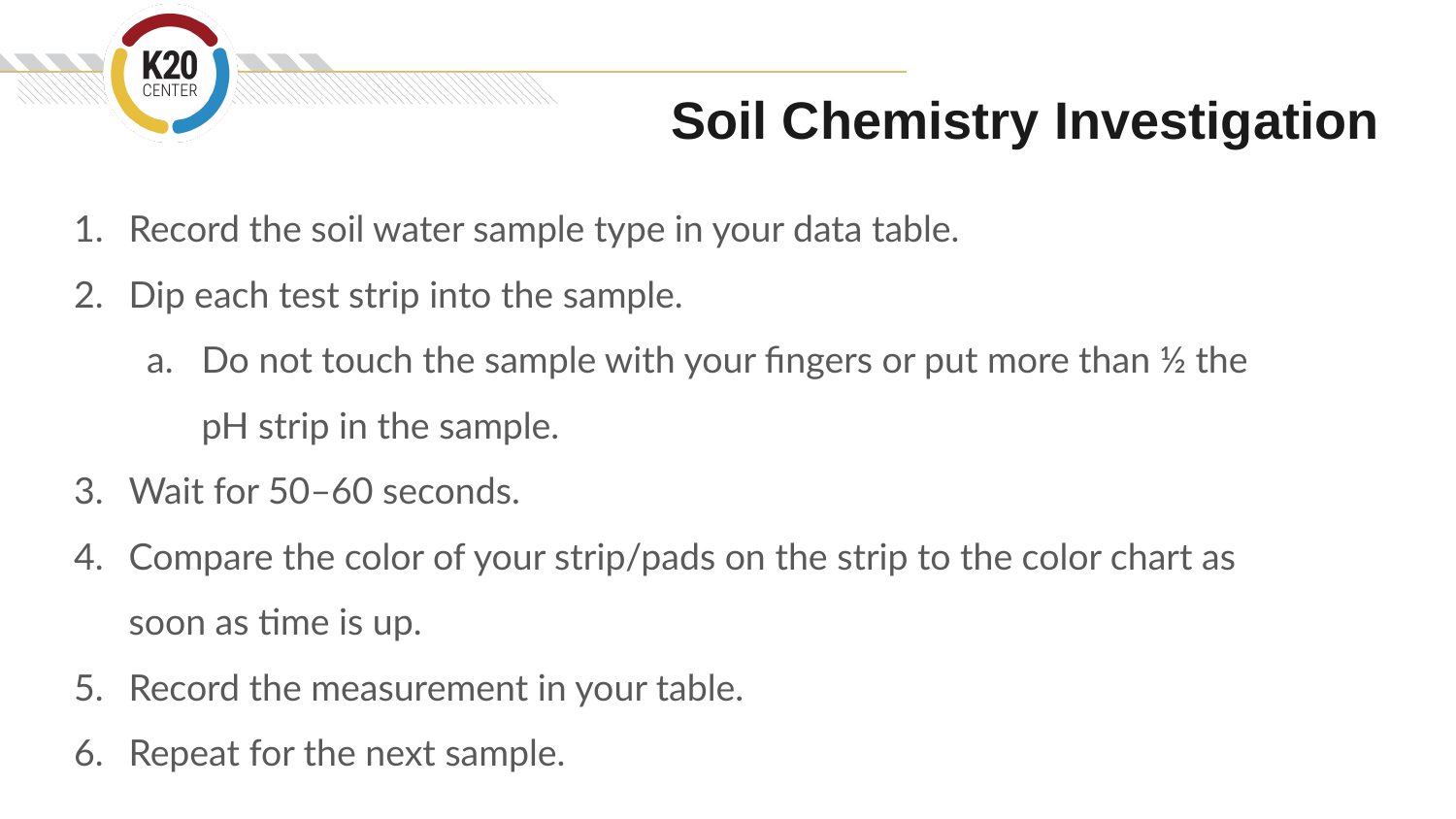

# Soil Chemistry Investigation
Record the soil water sample type in your data table.
Dip each test strip into the sample.
Do not touch the sample with your fingers or put more than ½ the pH strip in the sample.
Wait for 50–60 seconds.
Compare the color of your strip/pads on the strip to the color chart as soon as time is up.
Record the measurement in your table.
Repeat for the next sample.